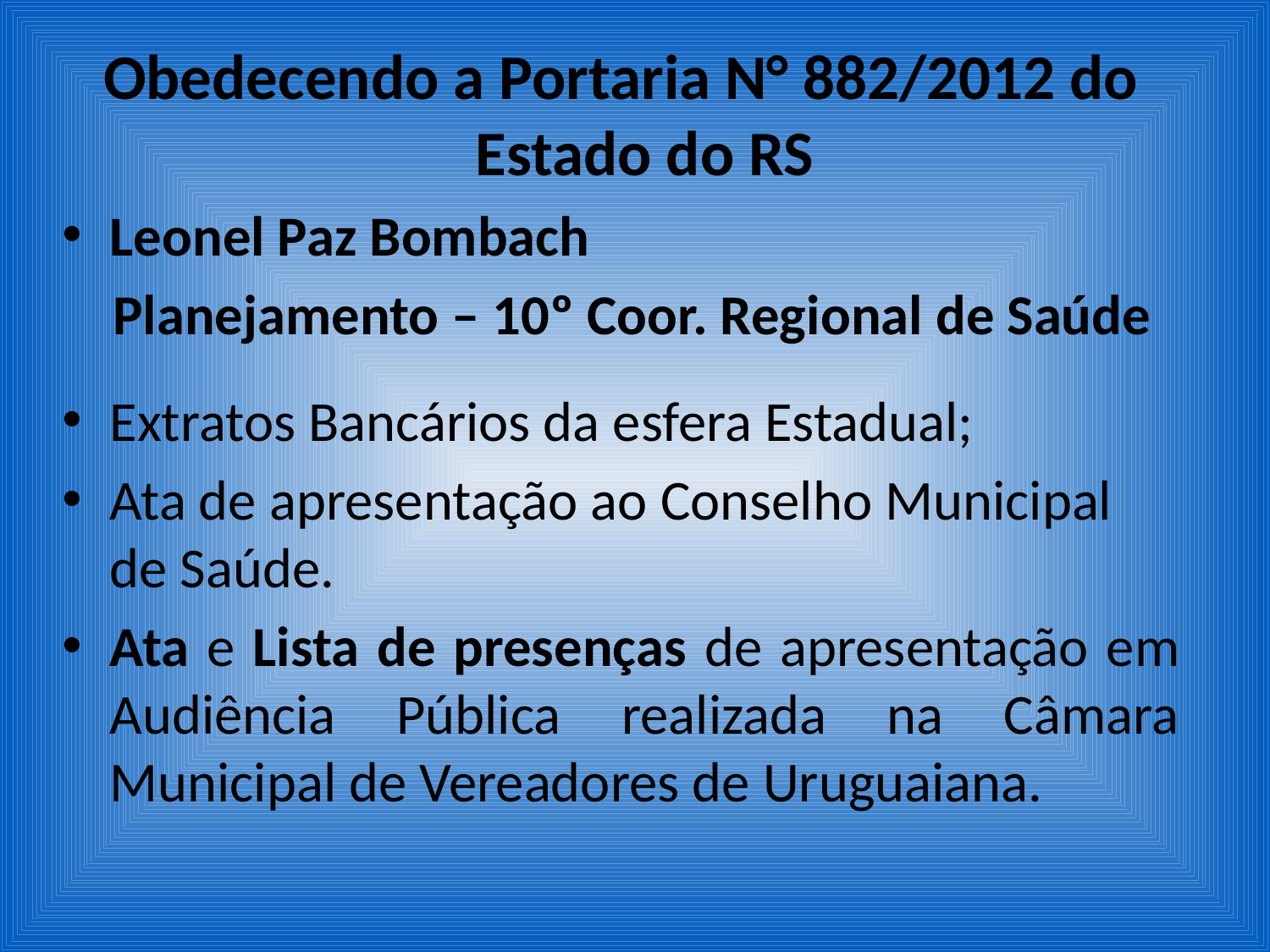

# Obedecendo a Portaria N° 882/2012 do Estado do RS
Leonel Paz Bombach
    Planejamento – 10º Coor. Regional de Saúde

Extratos Bancários da esfera Estadual;
Ata de apresentação ao Conselho Municipal de Saúde.
Ata e Lista de presenças de apresentação em Audiência Pública realizada na Câmara Municipal de Vereadores de Uruguaiana.